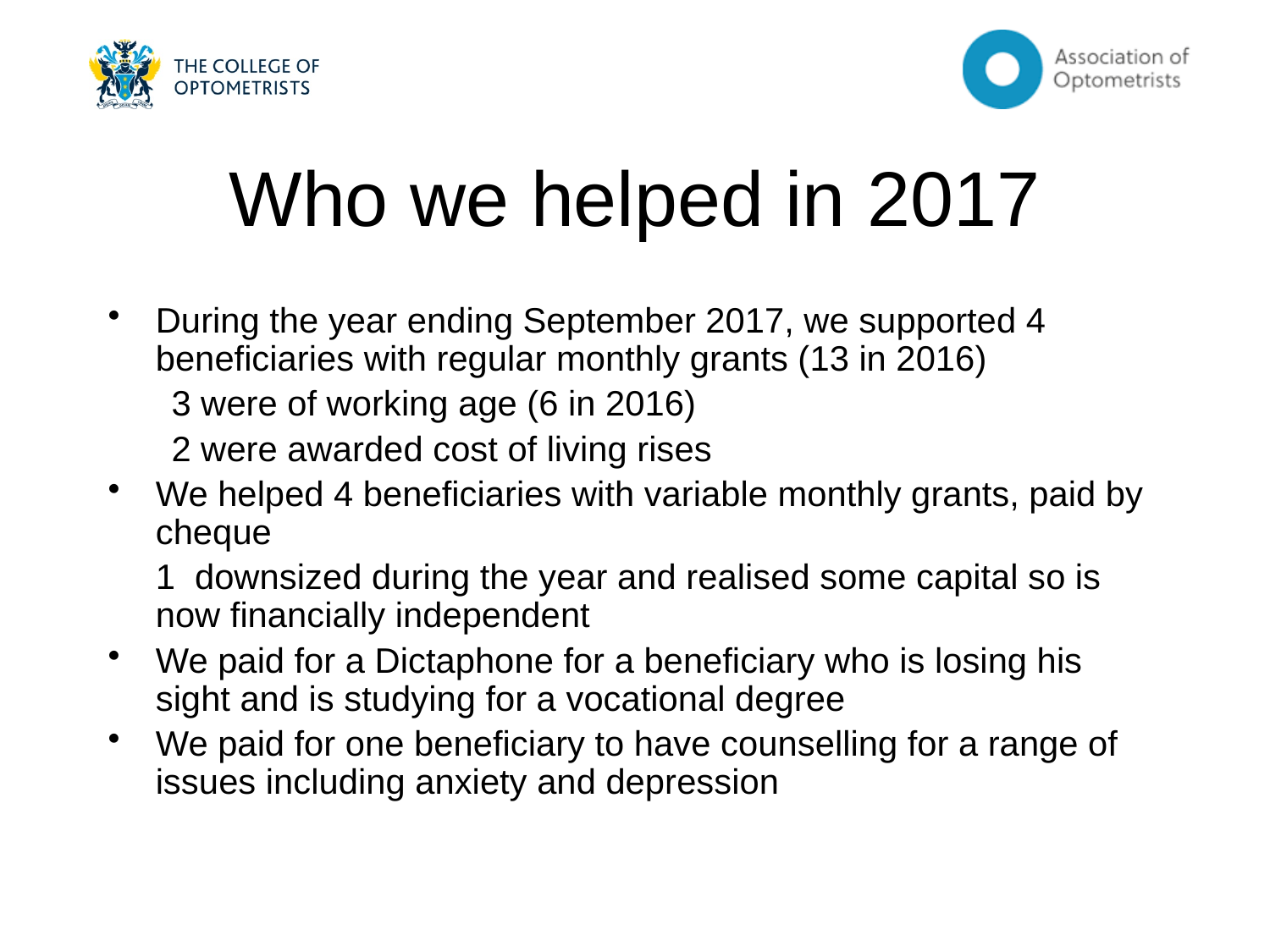

# Who we helped in 2017
During the year ending September 2017, we supported 4 beneficiaries with regular monthly grants (13 in 2016)
3 were of working age (6 in 2016)
2 were awarded cost of living rises
We helped 4 beneficiaries with variable monthly grants, paid by cheque
	1  downsized during the year and realised some capital so is now financially independent
We paid for a Dictaphone for a beneficiary who is losing his sight and is studying for a vocational degree
We paid for one beneficiary to have counselling for a range of issues including anxiety and depression